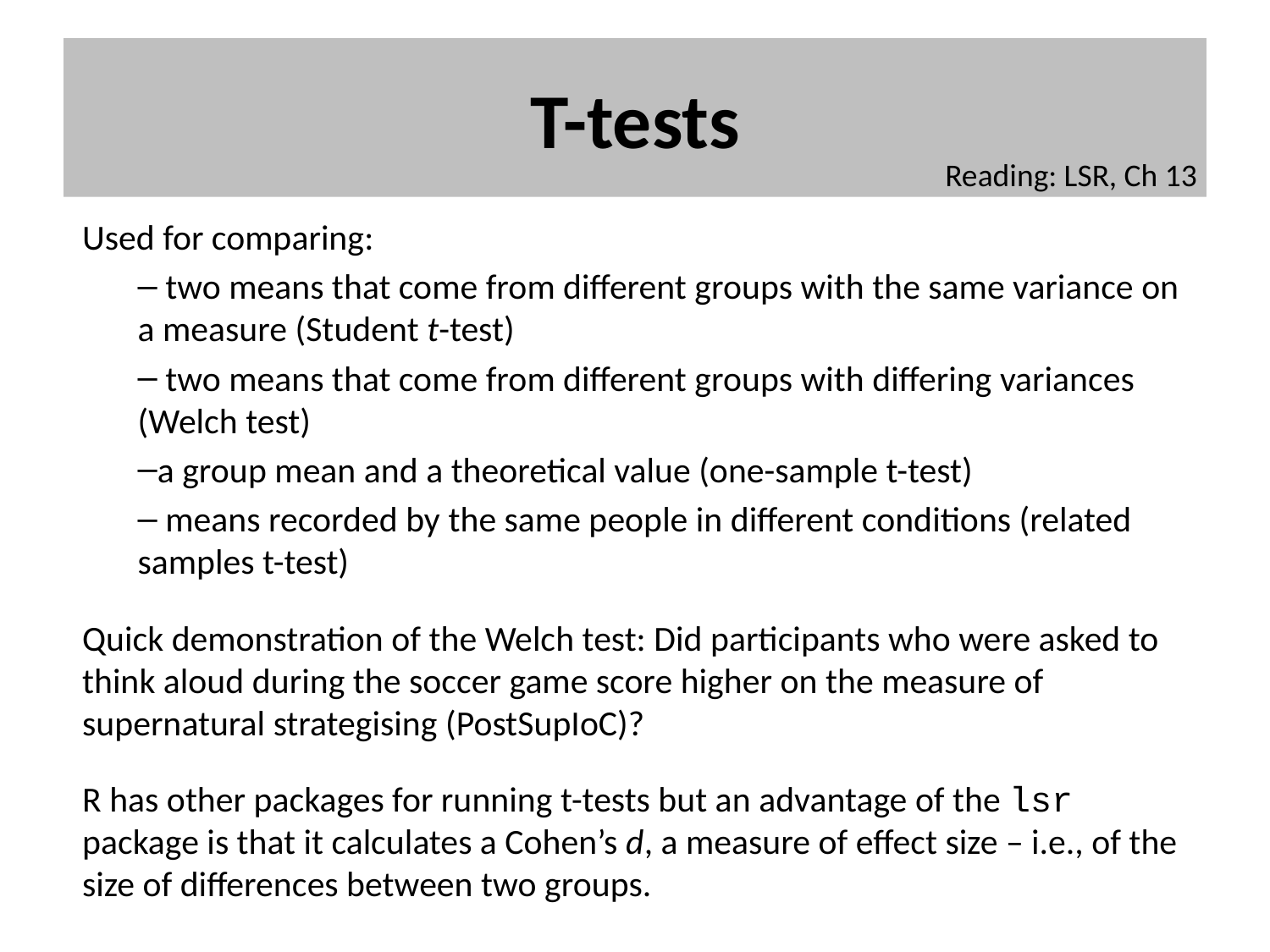

# T-tests
Reading: LSR, Ch 13
Used for comparing:
 two means that come from different groups with the same variance on a measure (Student t-test)
 two means that come from different groups with differing variances (Welch test)
a group mean and a theoretical value (one-sample t-test)
 means recorded by the same people in different conditions (related samples t-test)

Quick demonstration of the Welch test: Did participants who were asked to think aloud during the soccer game score higher on the measure of supernatural strategising (PostSupIoC)?

R has other packages for running t-tests but an advantage of the lsr package is that it calculates a Cohen’s d, a measure of effect size – i.e., of the size of differences between two groups.